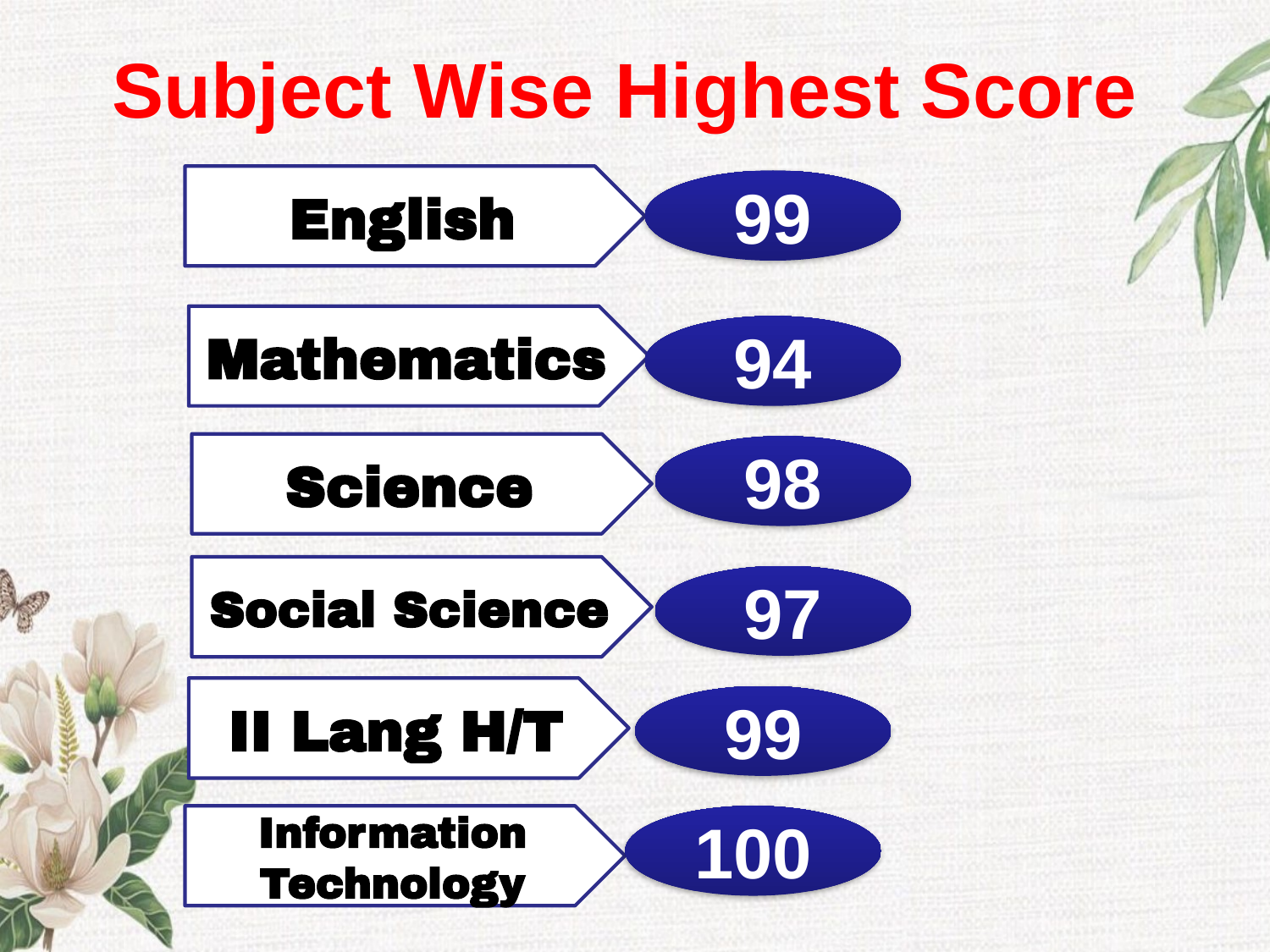

# Subject Wise Highest Score

English
99
Mathematics
94
Science
98
Social Science
97
II Lang H/T
99
Information Technology
100